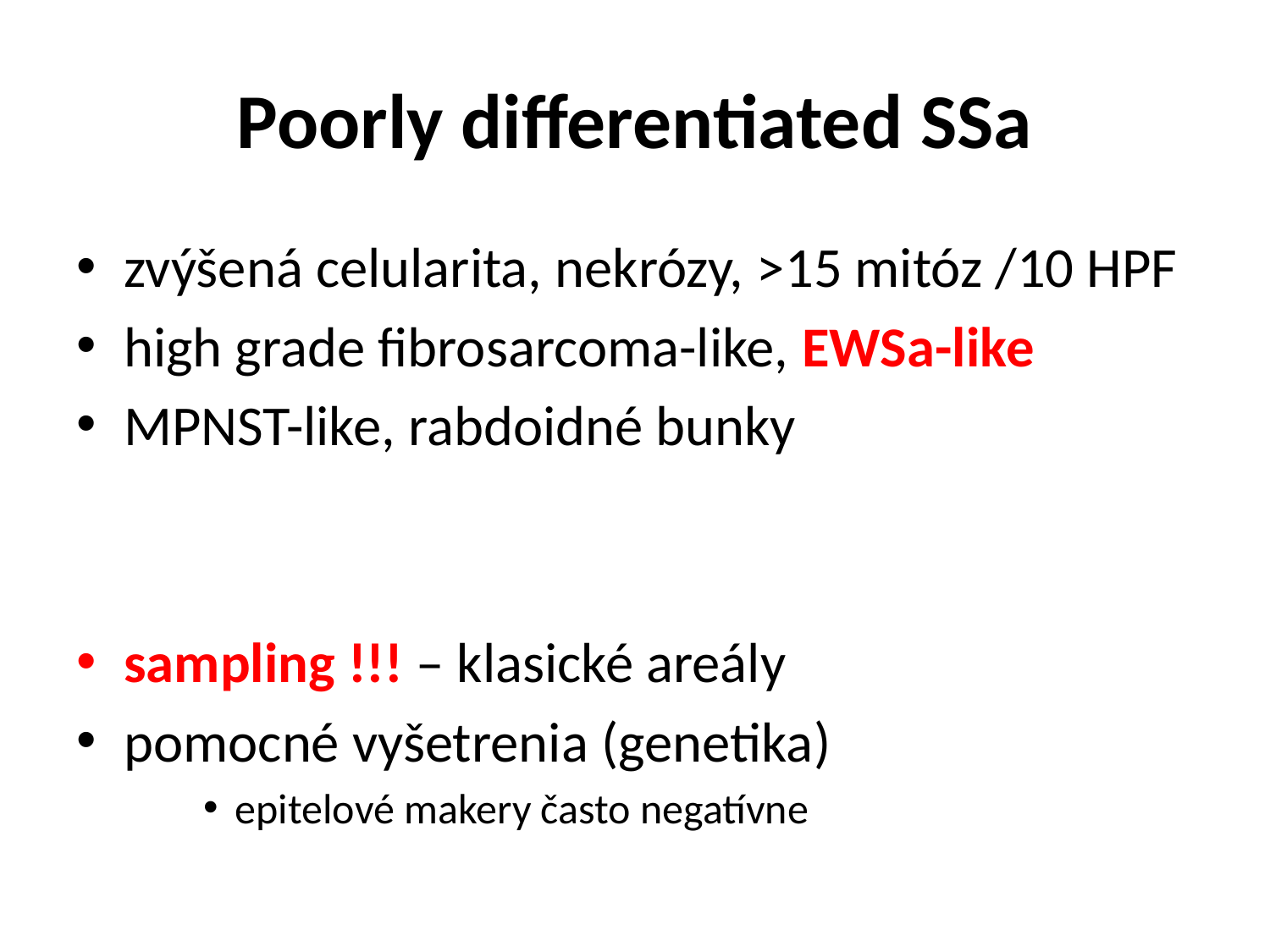

# Poorly differentiated SSa
zvýšená celularita, nekrózy, >15 mitóz /10 HPF
high grade fibrosarcoma-like, EWSa-like
MPNST-like, rabdoidné bunky

sampling !!! – klasické areály
pomocné vyšetrenia (genetika)
epitelové makery často negatívne